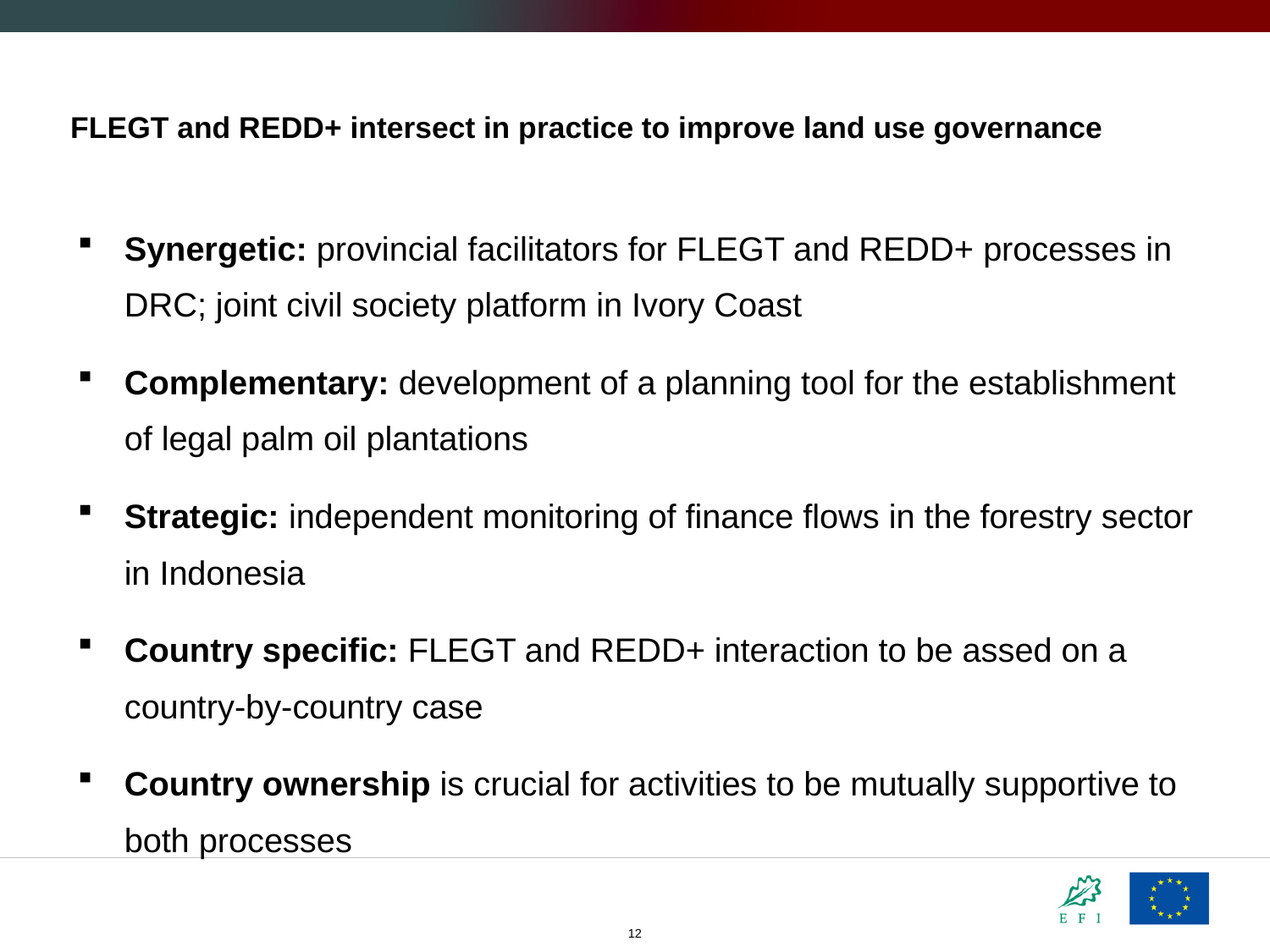

# FLEGT and REDD+ intersect in practice to improve land use governance
Synergetic: provincial facilitators for FLEGT and REDD+ processes in DRC; joint civil society platform in Ivory Coast
Complementary: development of a planning tool for the establishment of legal palm oil plantations
Strategic: independent monitoring of finance flows in the forestry sector in Indonesia
Country specific: FLEGT and REDD+ interaction to be assed on a country-by-country case
Country ownership is crucial for activities to be mutually supportive to both processes